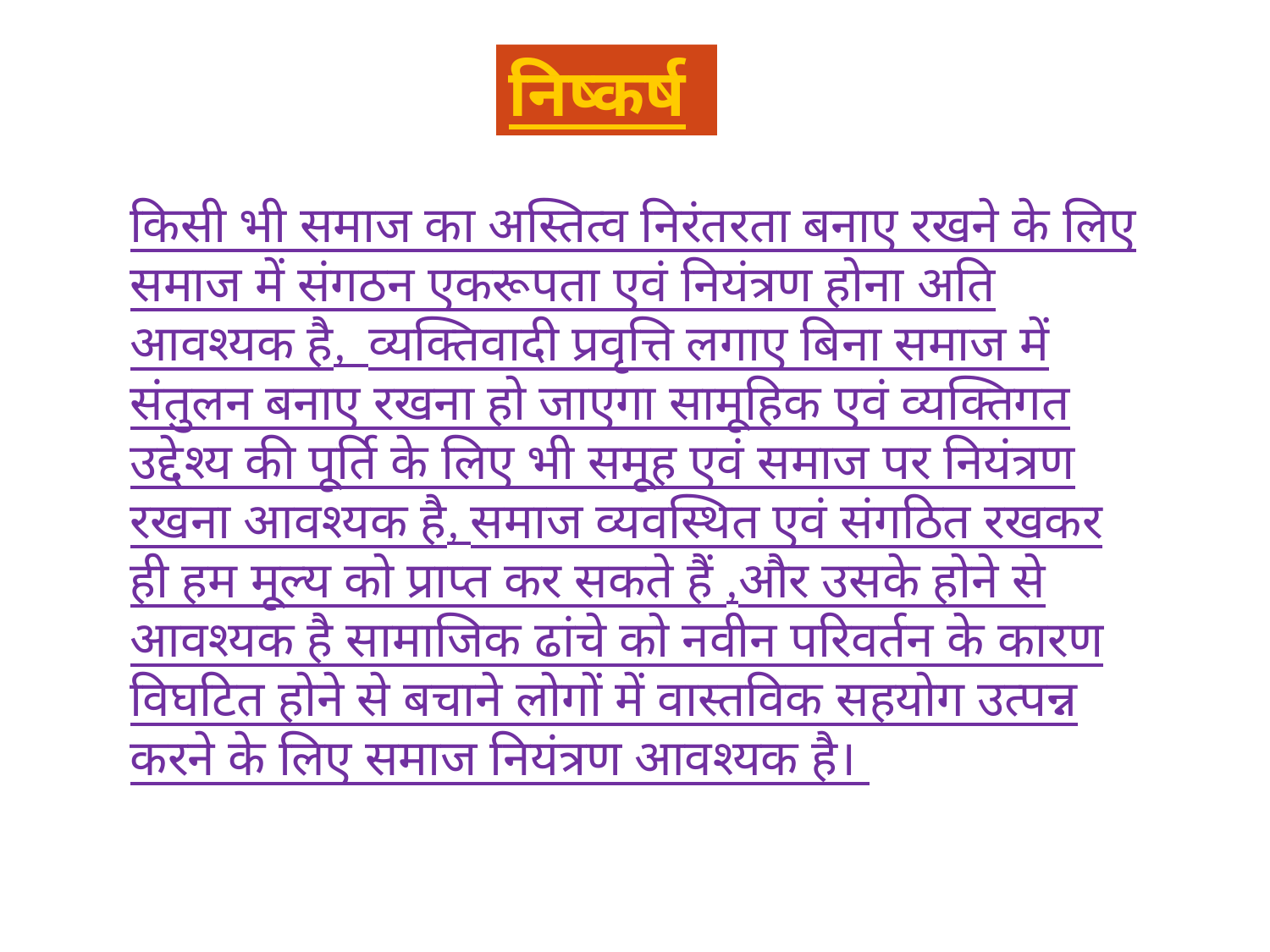

निष्कर्ष
किसी भी समाज का अस्तित्व निरंतरता बनाए रखने के लिए समाज में संगठन एकरूपता एवं नियंत्रण होना अति आवश्यक है,  व्यक्तिवादी प्रवृत्ति लगाए बिना समाज में संतुलन बनाए रखना हो जाएगा सामूहिक एवं व्यक्तिगत उद्देश्य की पूर्ति के लिए भी समूह एवं समाज पर नियंत्रण रखना आवश्यक है, समाज व्यवस्थित एवं संगठित रखकर ही हम मूल्य को प्राप्त कर सकते हैं ,और उसके होने से आवश्यक है सामाजिक ढांचे को नवीन परिवर्तन के कारण विघटित होने से बचाने लोगों में वास्तविक सहयोग उत्पन्न करने के लिए समाज नियंत्रण आवश्यक है।